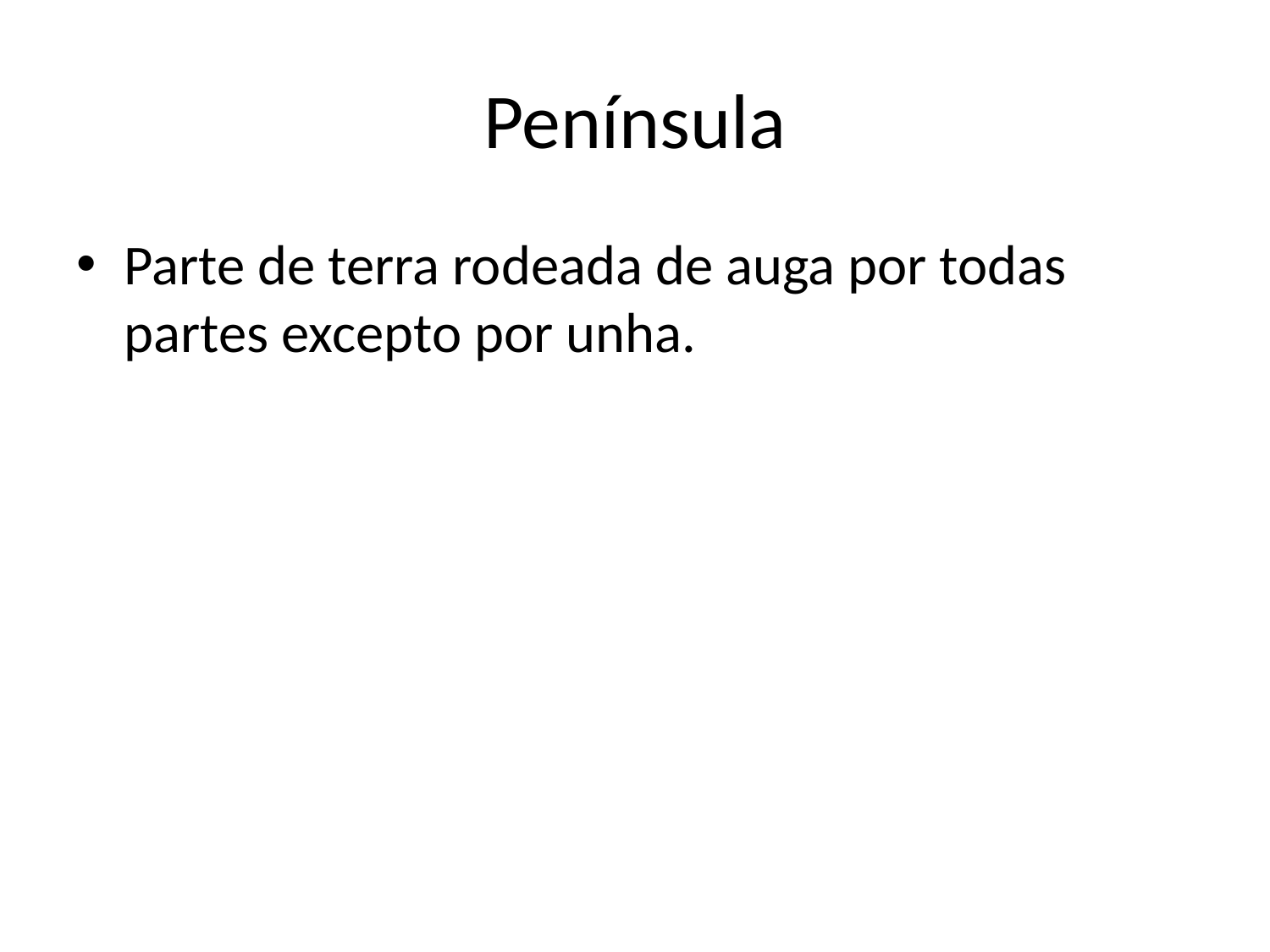

# Península
Parte de terra rodeada de auga por todas partes excepto por unha.